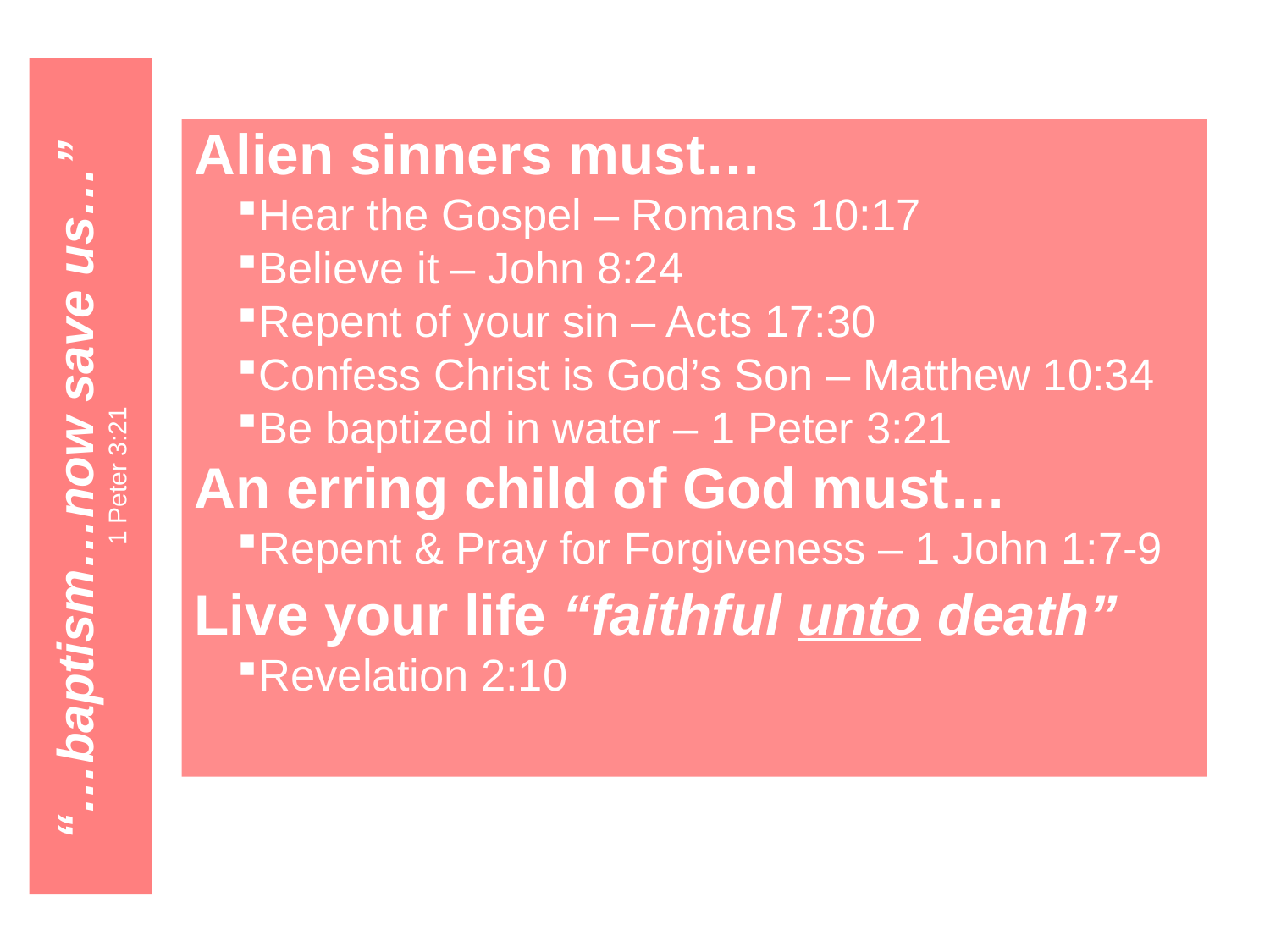

Alien sinners must…
Hear the Gospel – Romans 10:17
Believe it – John 8:24
Repent of your sin – Acts 17:30
Confess Christ is God’s Son – Matthew 10:34
Be baptized in water – 1 Peter 3:21
An erring child of God must…
Repent & Pray for Forgiveness – 1 John 1:7-9
Live your life “faithful unto death”
Revelation 2:10
# “…baptism…now save us…” 1 Peter 3:21